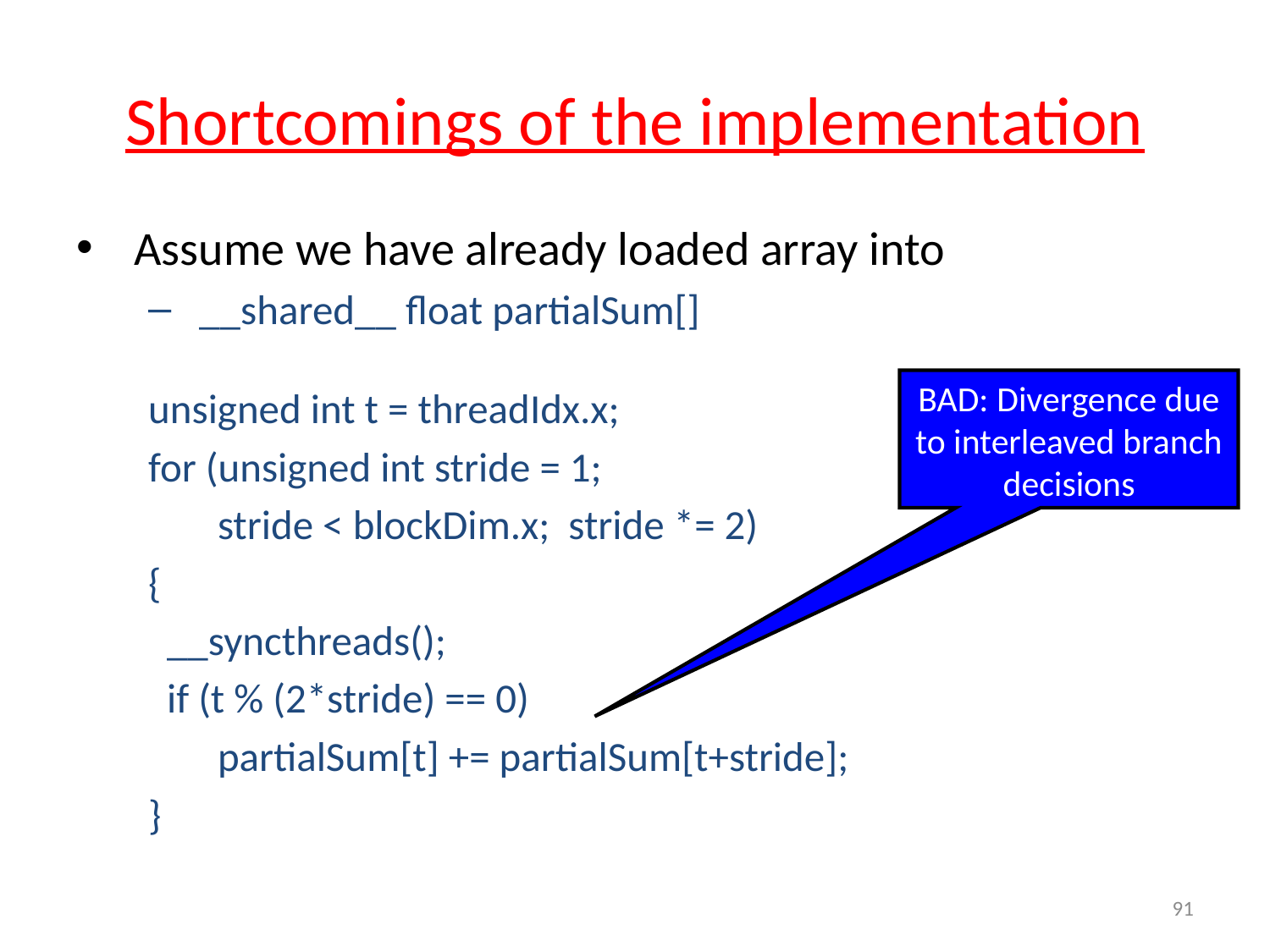

# Shortcomings of the implementation
Assume we have already loaded array into
__shared__ float partialSum[]

unsigned int t = threadIdx.x;
for (unsigned int stride = 1;
	  stride < blockDim.x;  stride *= 2)
{
  __syncthreads();
  if (t % (2*stride) == 0)
	  partialSum[t] += partialSum[t+stride];
}
BAD: Divergence due to interleaved branch decisions
91